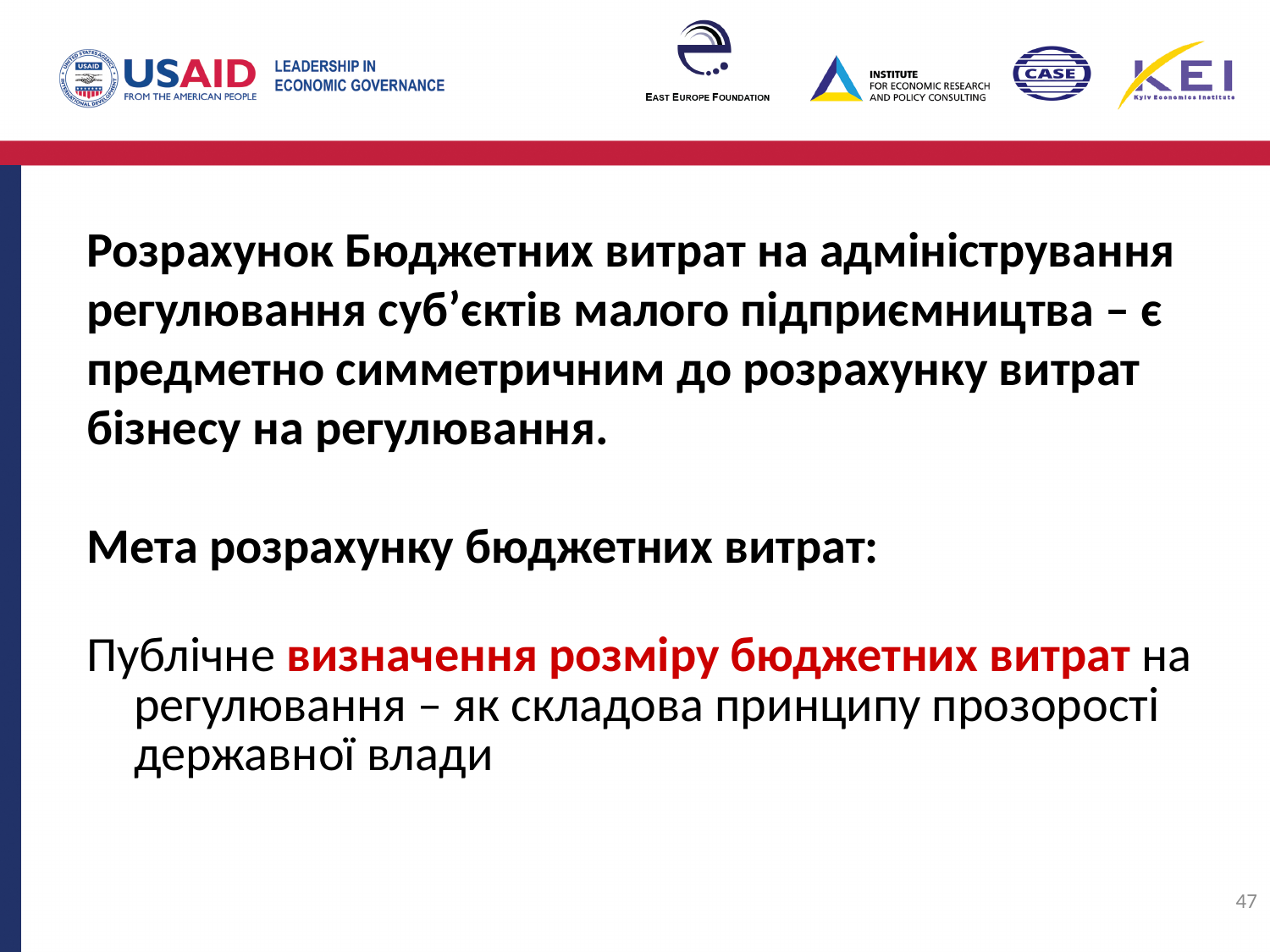

Розрахунок Бюджетних витрат на адміністрування регулювання суб’єктів малого підприємництва – є предметно симметричним до розрахунку витрат бізнесу на регулювання.

Мета розрахунку бюджетних витрат:

Публічне визначення розміру бюджетних витрат на регулювання – як складова принципу прозорості державної влади
47